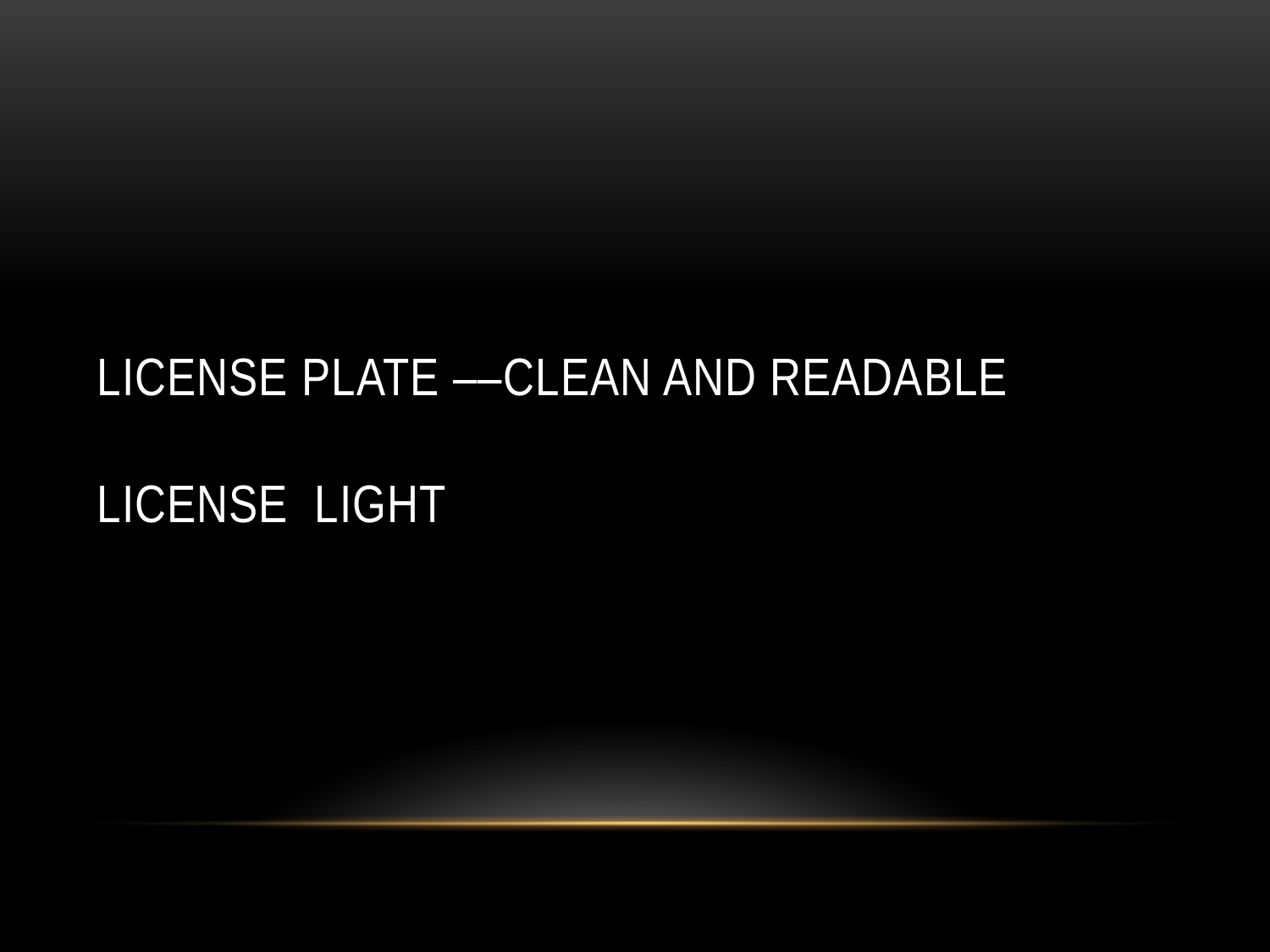

# License Plate ––clean and readable License  Light